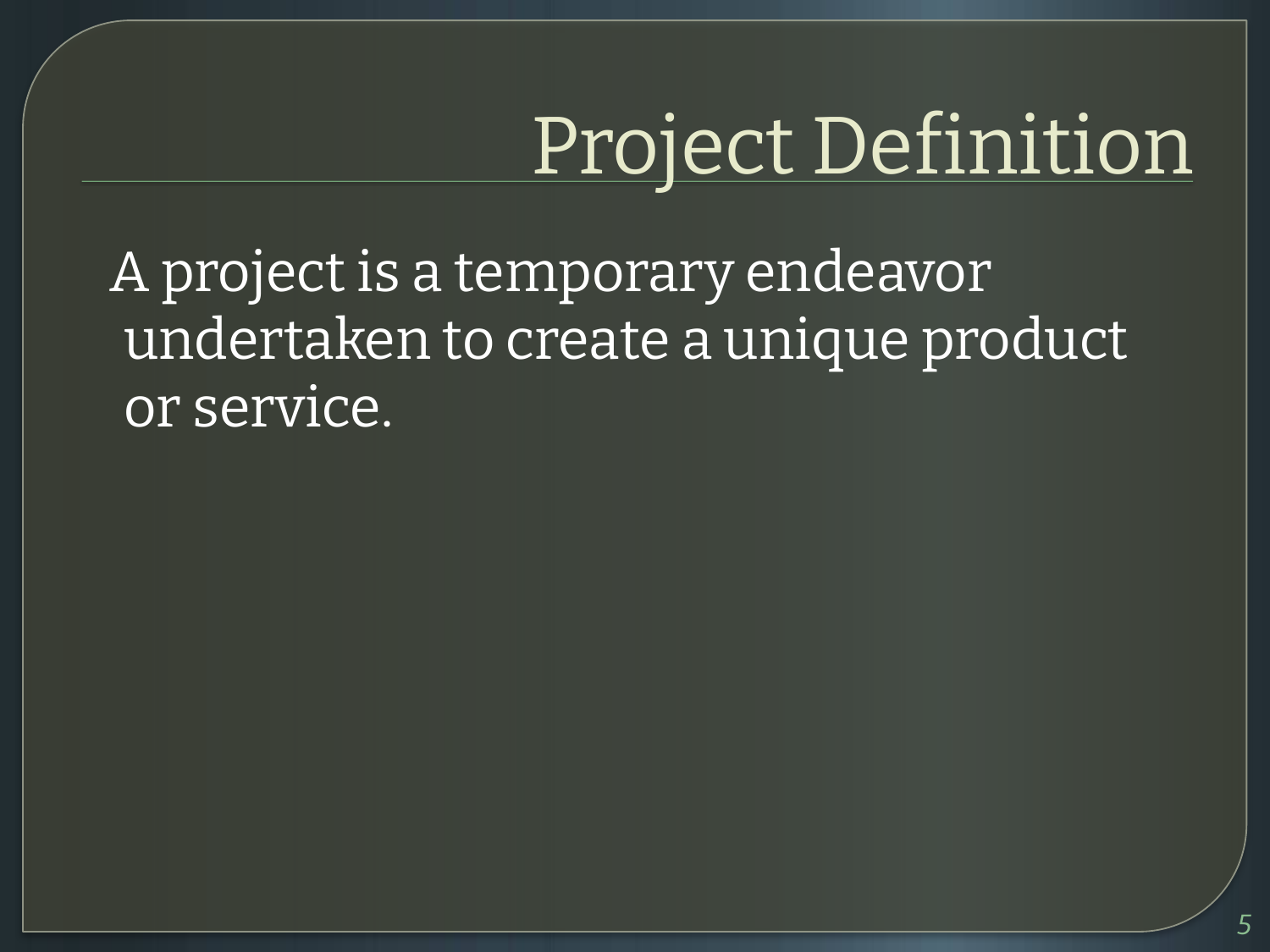

# Project Definition
   A project is a temporary endeavor undertaken to create a unique product or service.
5